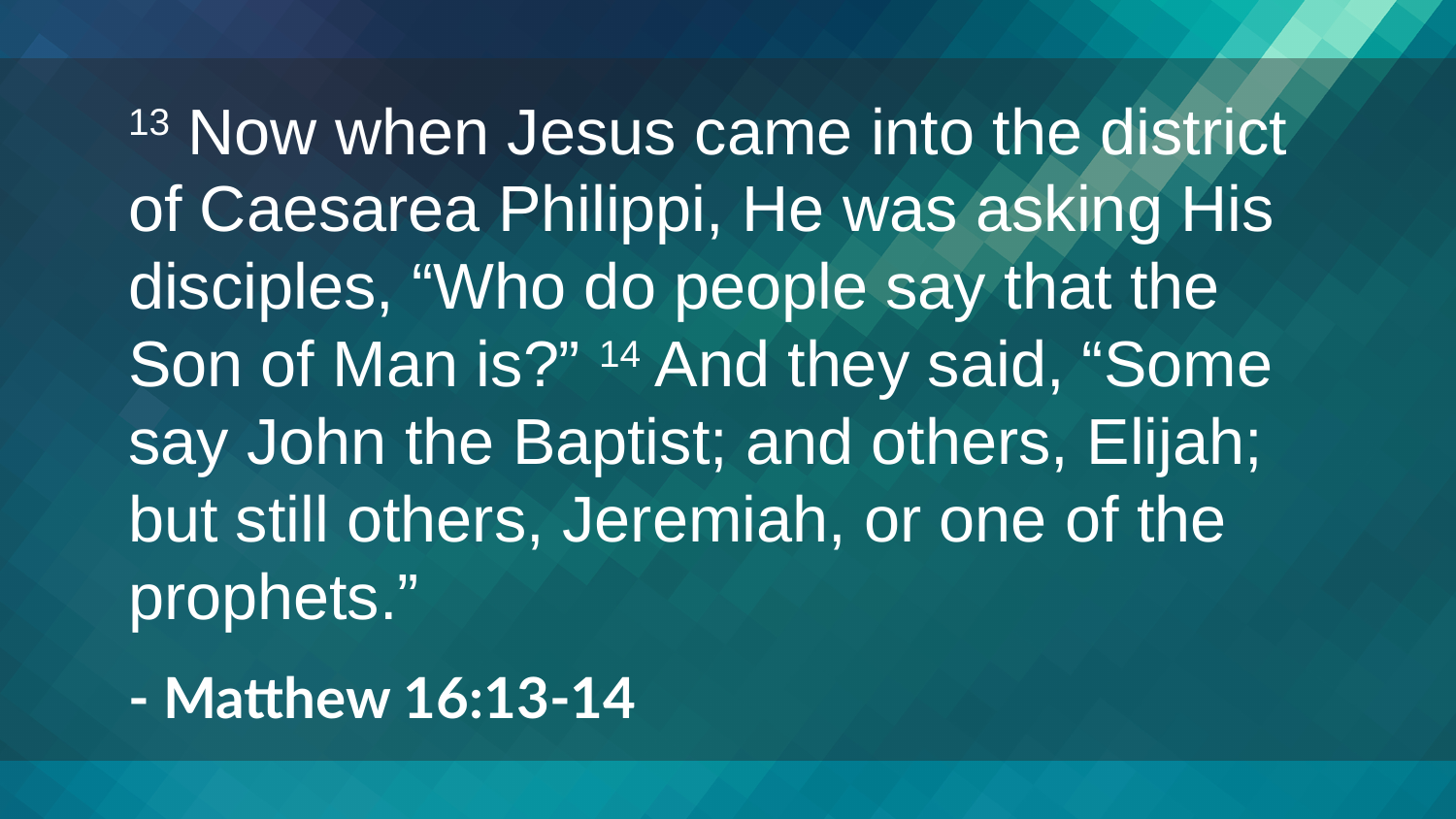

13 Now when Jesus came into the district of Caesarea Philippi, He was asking His disciples, “Who do people say that the Son of Man is?” 14 And they said, “Some say John the Baptist; and others, Elijah; but still others, Jeremiah, or one of the prophets.”
- Matthew 16:13-14